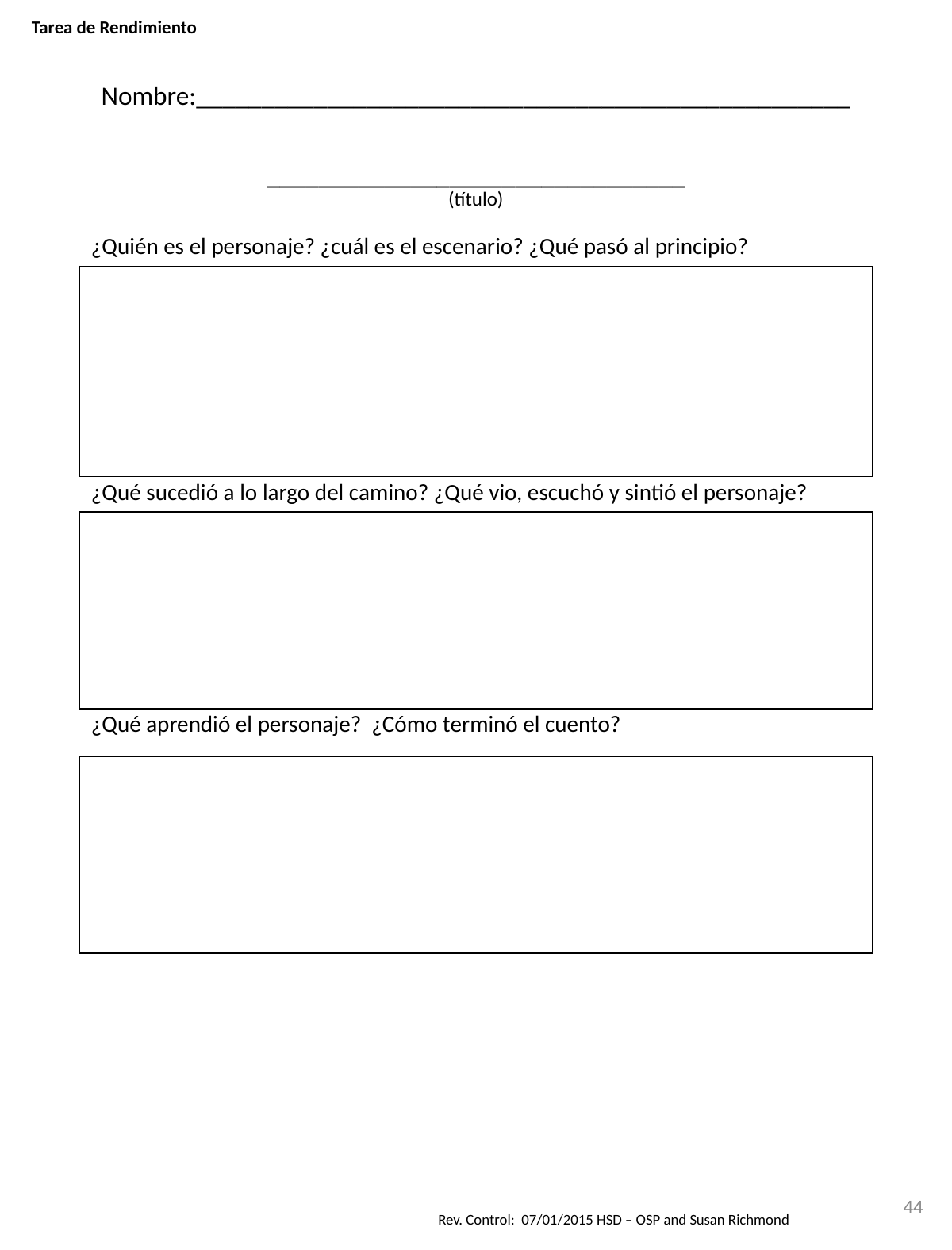

Tarea de Rendimiento
| Nombre:\_\_\_\_\_\_\_\_\_\_\_\_\_\_\_\_\_\_\_\_\_\_\_\_\_\_\_\_\_\_\_\_\_\_\_\_\_\_\_\_\_\_\_\_\_\_\_\_\_\_ \_\_\_\_\_\_\_\_\_\_\_\_\_\_\_\_\_\_\_\_\_\_\_\_\_\_\_\_\_\_\_\_ (título) ¿Quién es el personaje? ¿cuál es el escenario? ¿Qué pasó al principio? |
| --- |
|  |
| ¿Qué sucedió a lo largo del camino? ¿Qué vio, escuchó y sintió el personaje? |
|  |
| ¿Qué aprendió el personaje? ¿Cómo terminó el cuento? |
|  |
44